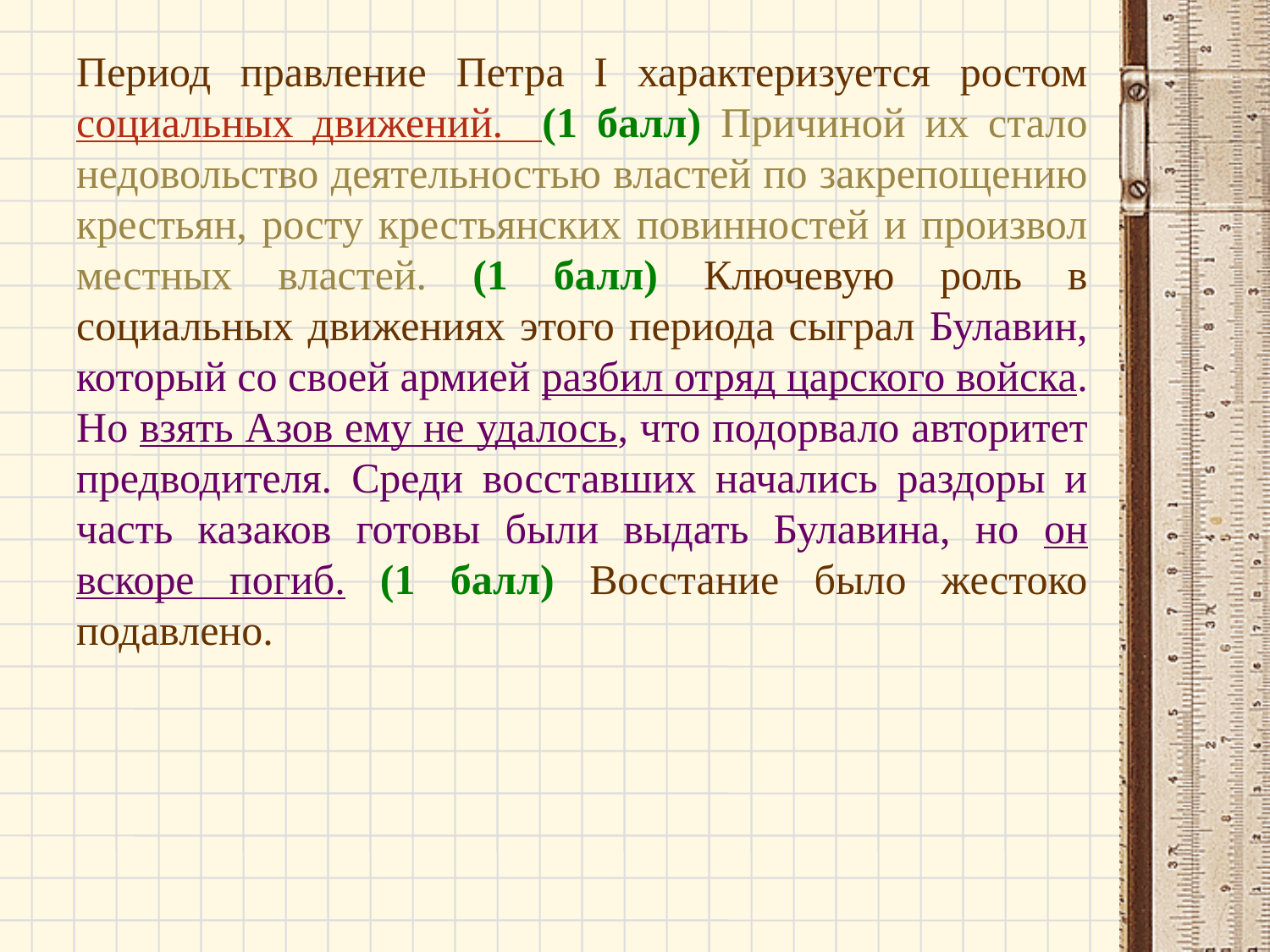

# Период правление Петра I характеризуется ростом социальных движений.  (1 балл) Причиной их стало недовольство деятельностью властей по закрепощению крестьян, росту крестьянских повинностей и произвол местных властей. (1 балл) Ключевую роль в социальных движениях этого периода сыграл Булавин, который со своей армией разбил отряд царского войска. Но взять Азов ему не удалось, что подорвало авторитет предводителя. Среди восставших начались раздоры и часть казаков готовы были выдать Булавина, но он вскоре погиб. (1 балл) Восстание было жестоко подавлено.